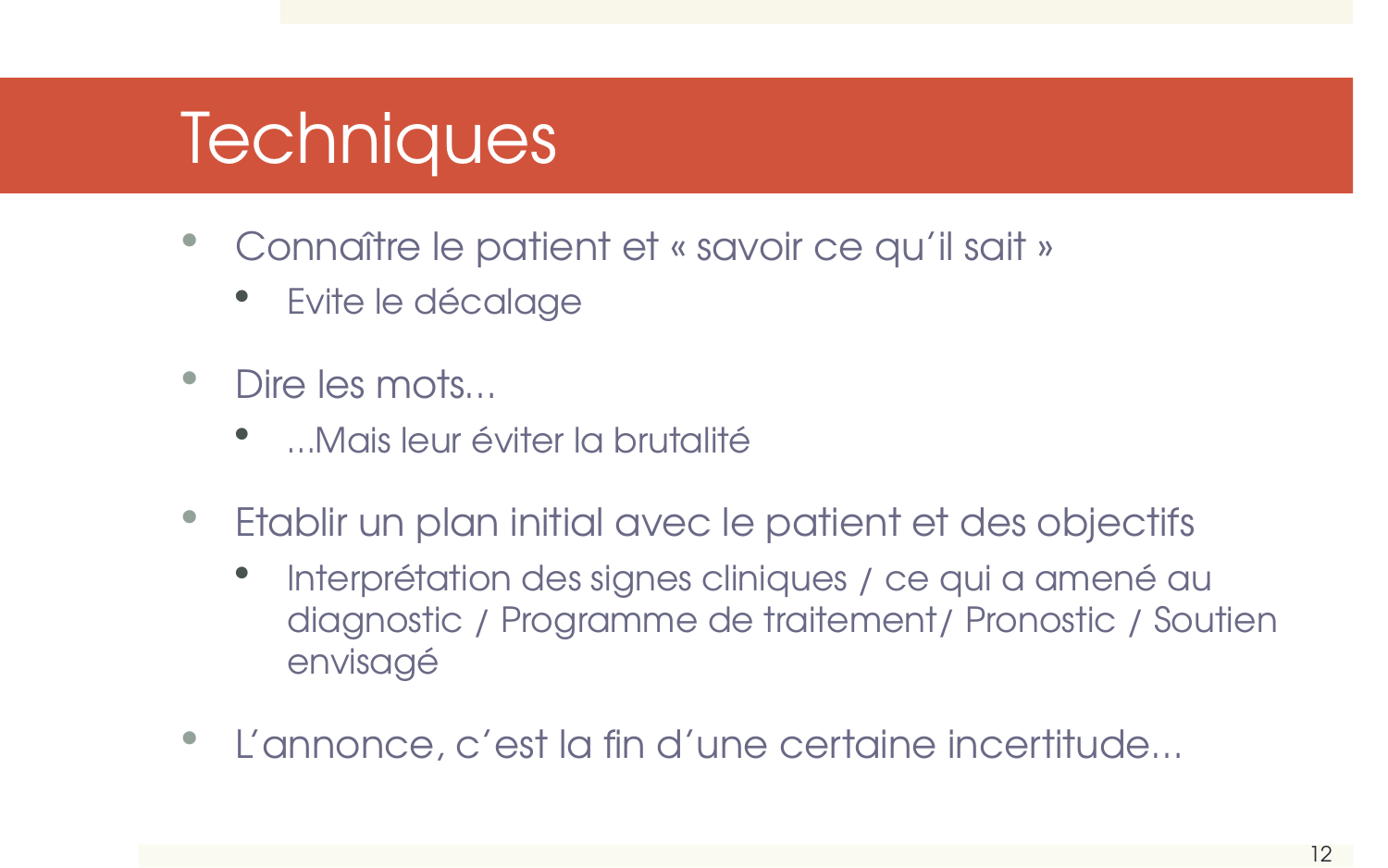

# Techniques
Connaître le patient et « savoir ce qu’il sait »
Evite le décalage
Dire les mots…
…Mais leur éviter la brutalité
Etablir un plan initial avec le patient et des objectifs
Interprétation des signes cliniques / ce qui a amené au diagnostic / Programme de traitement/ Pronostic / Soutien envisagé
L’annonce, c’est la fin d’une certaine incertitude…